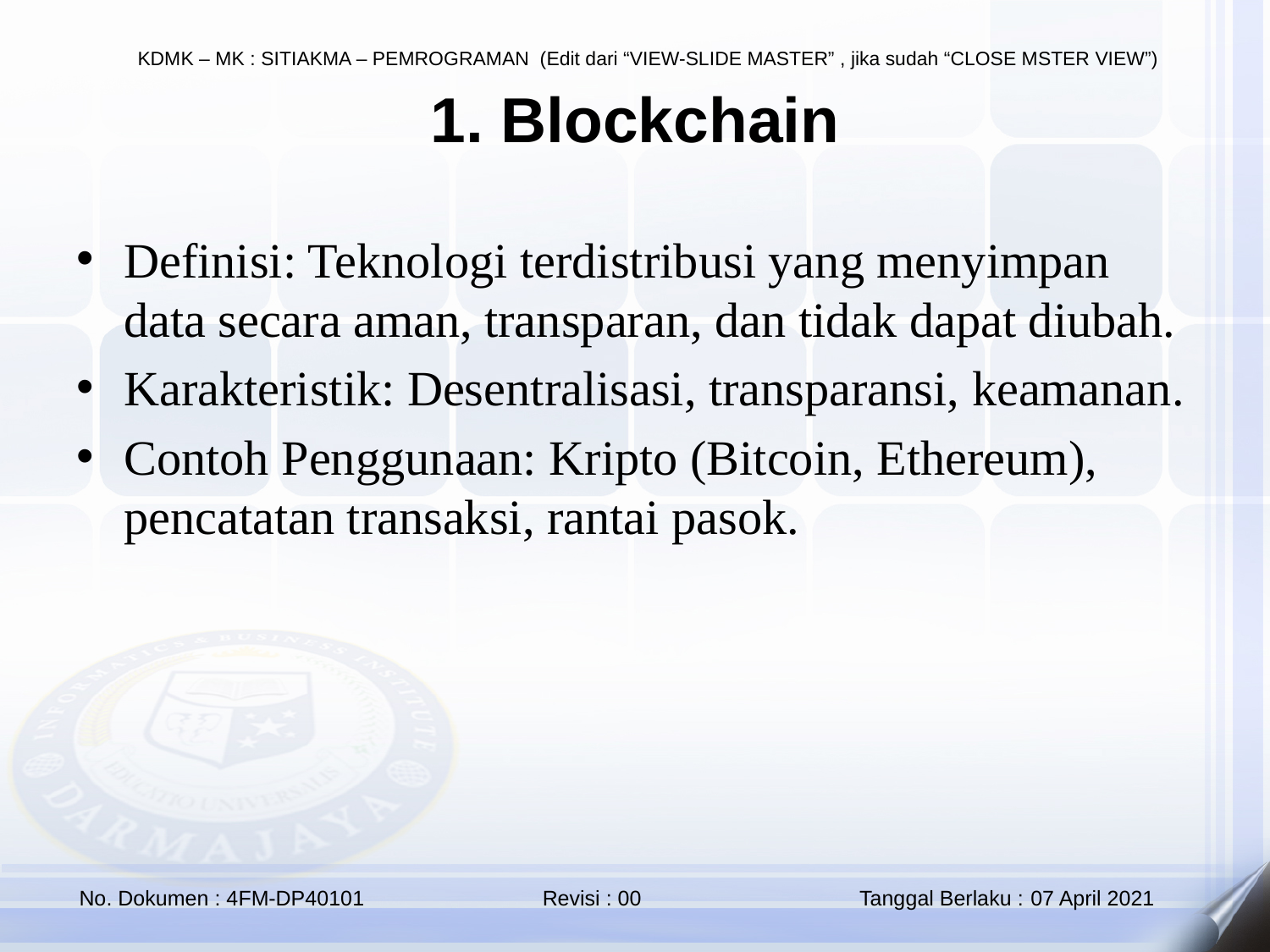

# 1. Blockchain
Definisi: Teknologi terdistribusi yang menyimpan data secara aman, transparan, dan tidak dapat diubah.
Karakteristik: Desentralisasi, transparansi, keamanan.
Contoh Penggunaan: Kripto (Bitcoin, Ethereum), pencatatan transaksi, rantai pasok.